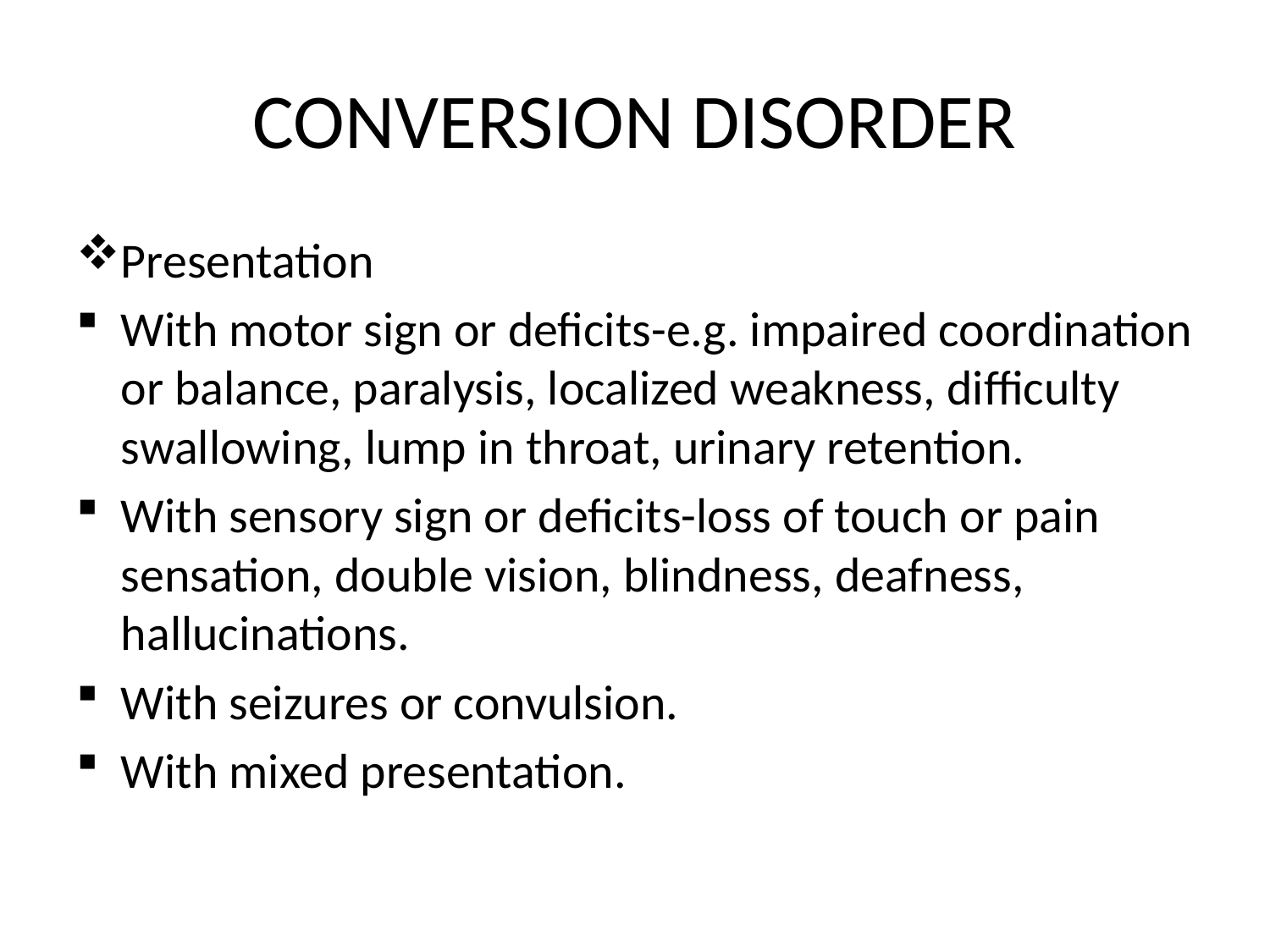

# CONVERSION DISORDER
Presentation
With motor sign or deficits-e.g. impaired coordination or balance, paralysis, localized weakness, difficulty swallowing, lump in throat, urinary retention.
With sensory sign or deficits-loss of touch or pain sensation, double vision, blindness, deafness, hallucinations.
With seizures or convulsion.
With mixed presentation.